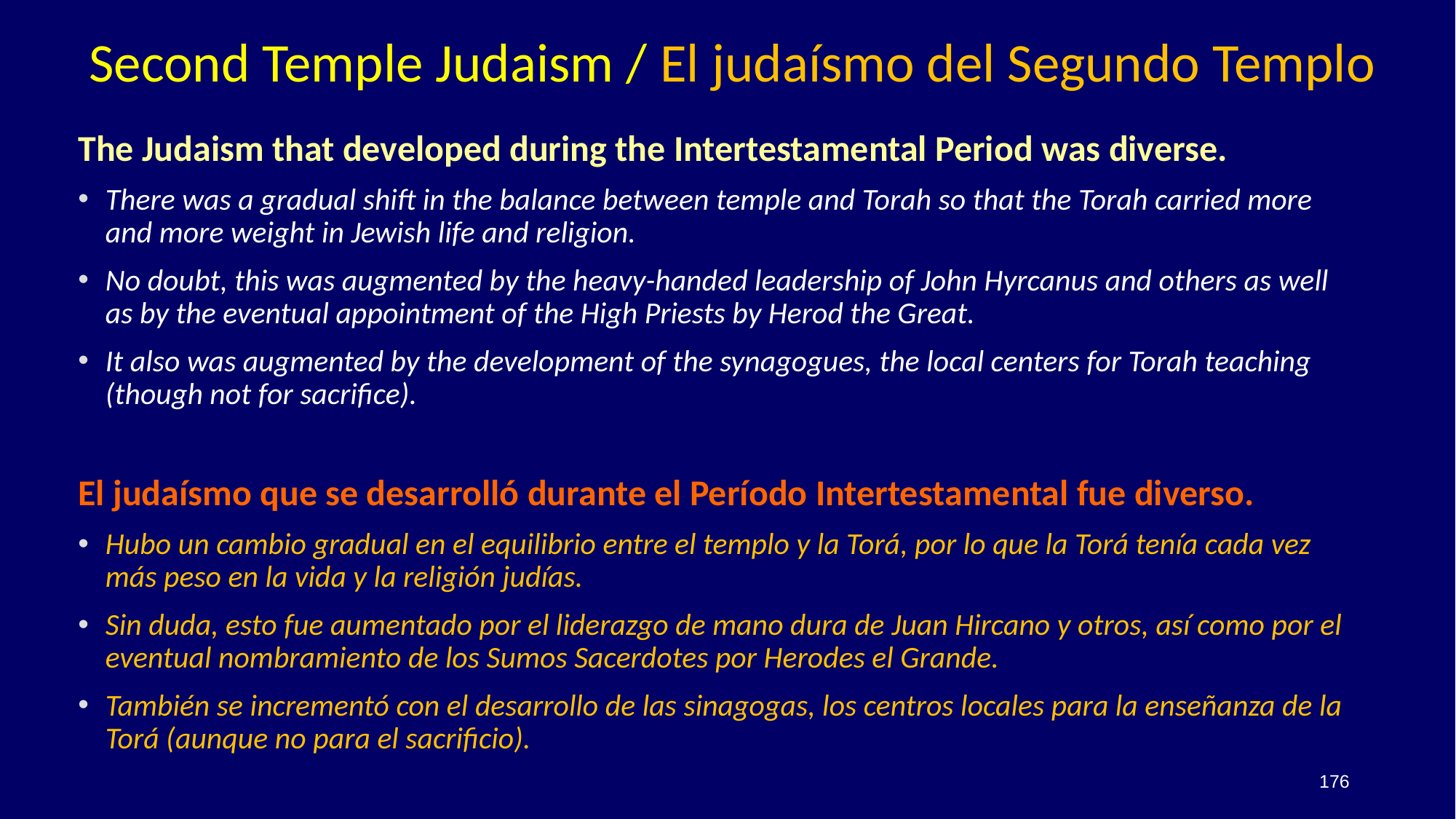

# Second Temple Judaism / El judaísmo del Segundo Templo
The Judaism that developed during the Intertestamental Period was diverse.
There was a gradual shift in the balance between temple and Torah so that the Torah carried more and more weight in Jewish life and religion.
No doubt, this was augmented by the heavy-handed leadership of John Hyrcanus and others as well as by the eventual appointment of the High Priests by Herod the Great.
It also was augmented by the development of the synagogues, the local centers for Torah teaching (though not for sacrifice).

El judaísmo que se desarrolló durante el Período Intertestamental fue diverso.
Hubo un cambio gradual en el equilibrio entre el templo y la Torá, por lo que la Torá tenía cada vez más peso en la vida y la religión judías.
Sin duda, esto fue aumentado por el liderazgo de mano dura de Juan Hircano y otros, así como por el eventual nombramiento de los Sumos Sacerdotes por Herodes el Grande.
También se incrementó con el desarrollo de las sinagogas, los centros locales para la enseñanza de la Torá (aunque no para el sacrificio).
176